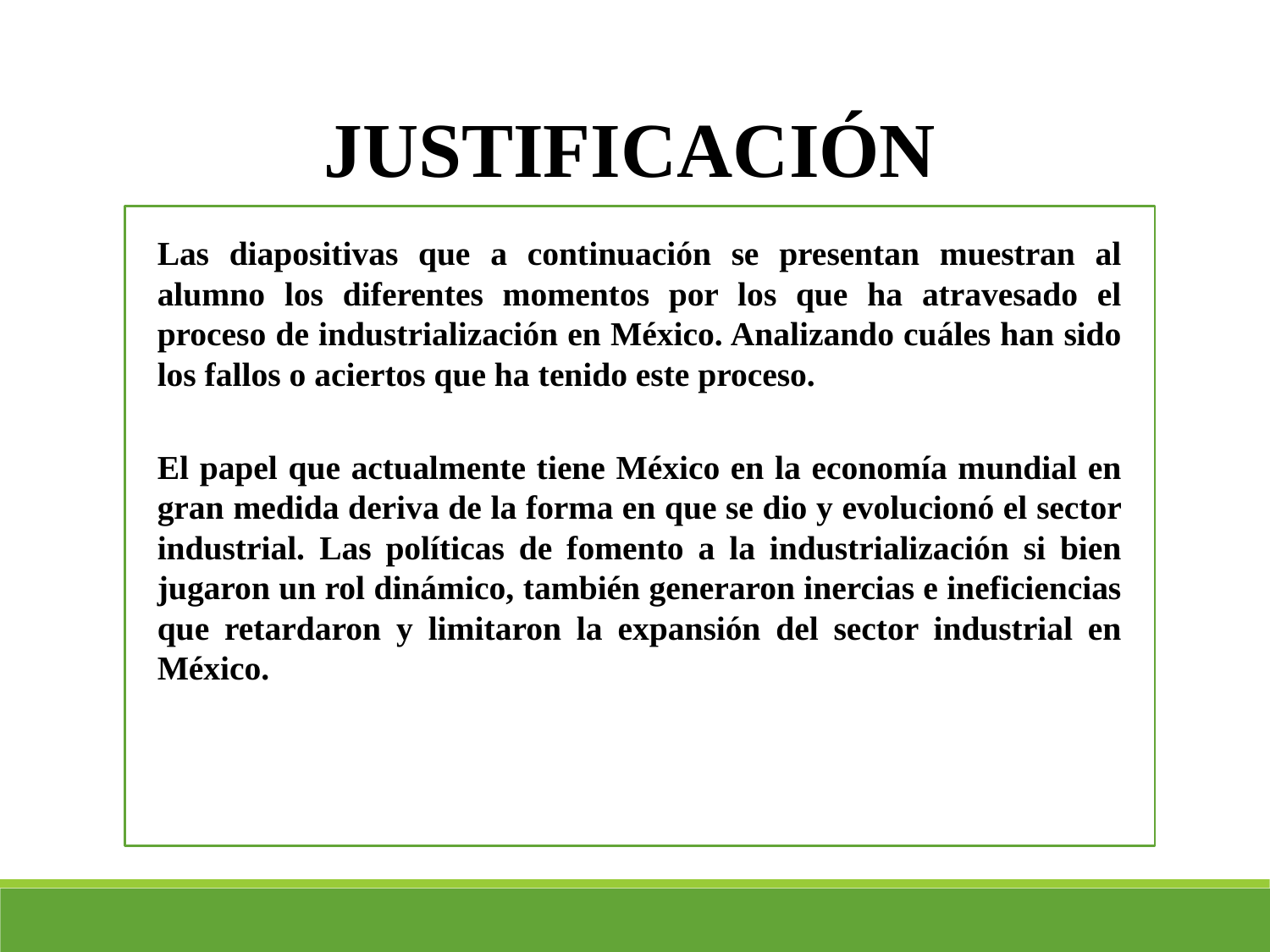

JUSTIFICACIÓN

Las diapositivas que a continuación se presentan muestran al alumno los diferentes momentos por los que ha atravesado el proceso de industrialización en México. Analizando cuáles han sido los fallos o aciertos que ha tenido este proceso.

El papel que actualmente tiene México en la economía mundial en gran medida deriva de la forma en que se dio y evolucionó el sector industrial. Las políticas de fomento a la industrialización si bien jugaron un rol dinámico, también generaron inercias e ineficiencias que retardaron y limitaron la expansión del sector industrial en México.